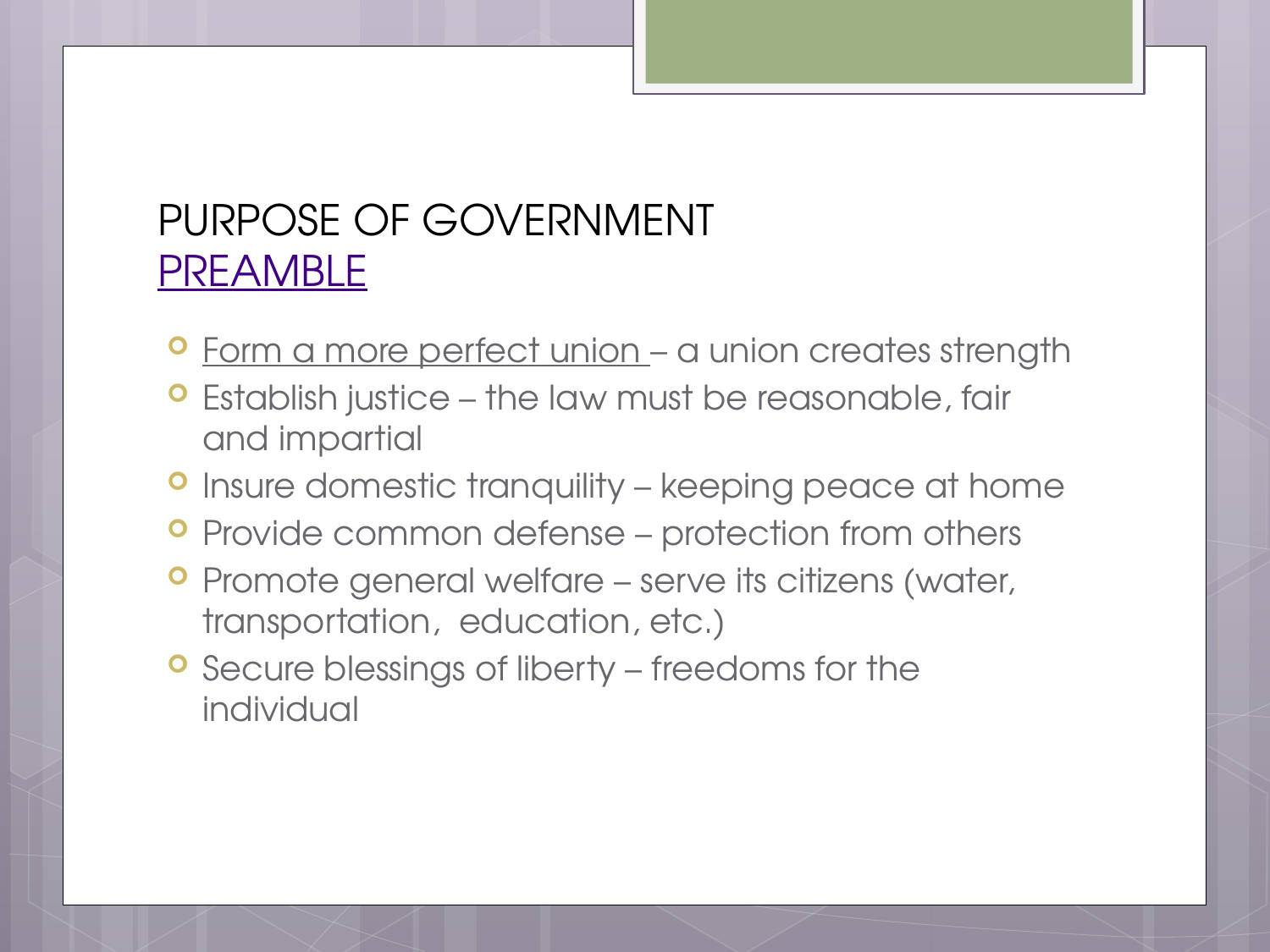

# PURPOSE OF GOVERNMENT PREAMBLE
Form a more perfect union – a union creates strength
Establish justice – the law must be reasonable, fair and impartial
Insure domestic tranquility – keeping peace at home
Provide common defense – protection from others
Promote general welfare – serve its citizens (water, transportation,  education, etc.)
Secure blessings of liberty – freedoms for the individual